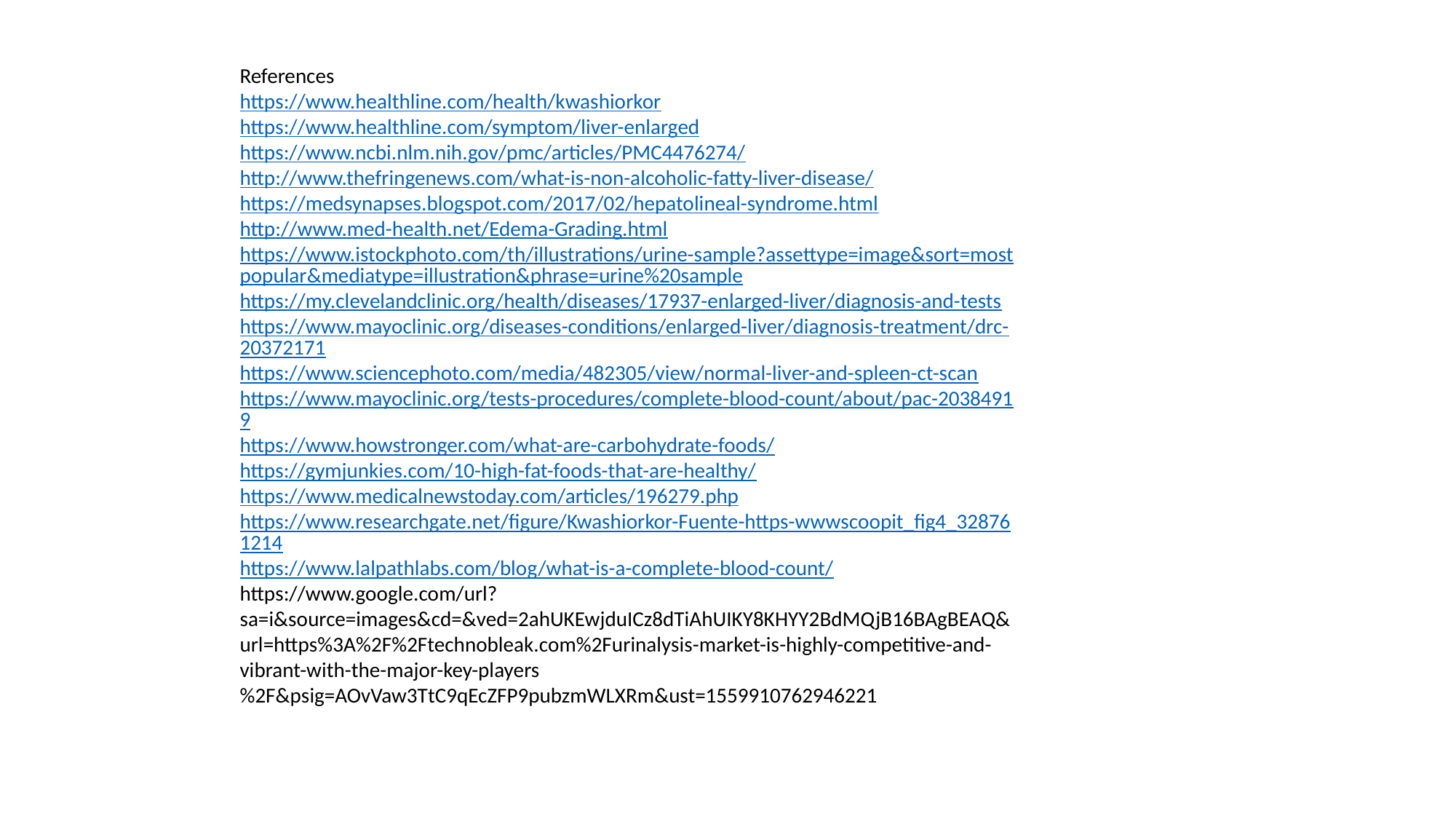

References
https://www.healthline.com/health/kwashiorkor
https://www.healthline.com/symptom/liver-enlarged
https://www.ncbi.nlm.nih.gov/pmc/articles/PMC4476274/
http://www.thefringenews.com/what-is-non-alcoholic-fatty-liver-disease/
https://medsynapses.blogspot.com/2017/02/hepatolineal-syndrome.html
http://www.med-health.net/Edema-Grading.html
https://www.istockphoto.com/th/illustrations/urine-sample?assettype=image&sort=mostpopular&mediatype=illustration&phrase=urine%20sample
https://my.clevelandclinic.org/health/diseases/17937-enlarged-liver/diagnosis-and-tests
https://www.mayoclinic.org/diseases-conditions/enlarged-liver/diagnosis-treatment/drc-20372171
https://www.sciencephoto.com/media/482305/view/normal-liver-and-spleen-ct-scan
https://www.mayoclinic.org/tests-procedures/complete-blood-count/about/pac-20384919
https://www.howstronger.com/what-are-carbohydrate-foods/
https://gymjunkies.com/10-high-fat-foods-that-are-healthy/
https://www.medicalnewstoday.com/articles/196279.php
https://www.researchgate.net/figure/Kwashiorkor-Fuente-https-wwwscoopit_fig4_328761214
https://www.lalpathlabs.com/blog/what-is-a-complete-blood-count/
https://www.google.com/url?sa=i&source=images&cd=&ved=2ahUKEwjduICz8dTiAhUIKY8KHYY2BdMQjB16BAgBEAQ&url=https%3A%2F%2Ftechnobleak.com%2Furinalysis-market-is-highly-competitive-and-vibrant-with-the-major-key-players%2F&psig=AOvVaw3TtC9qEcZFP9pubzmWLXRm&ust=1559910762946221